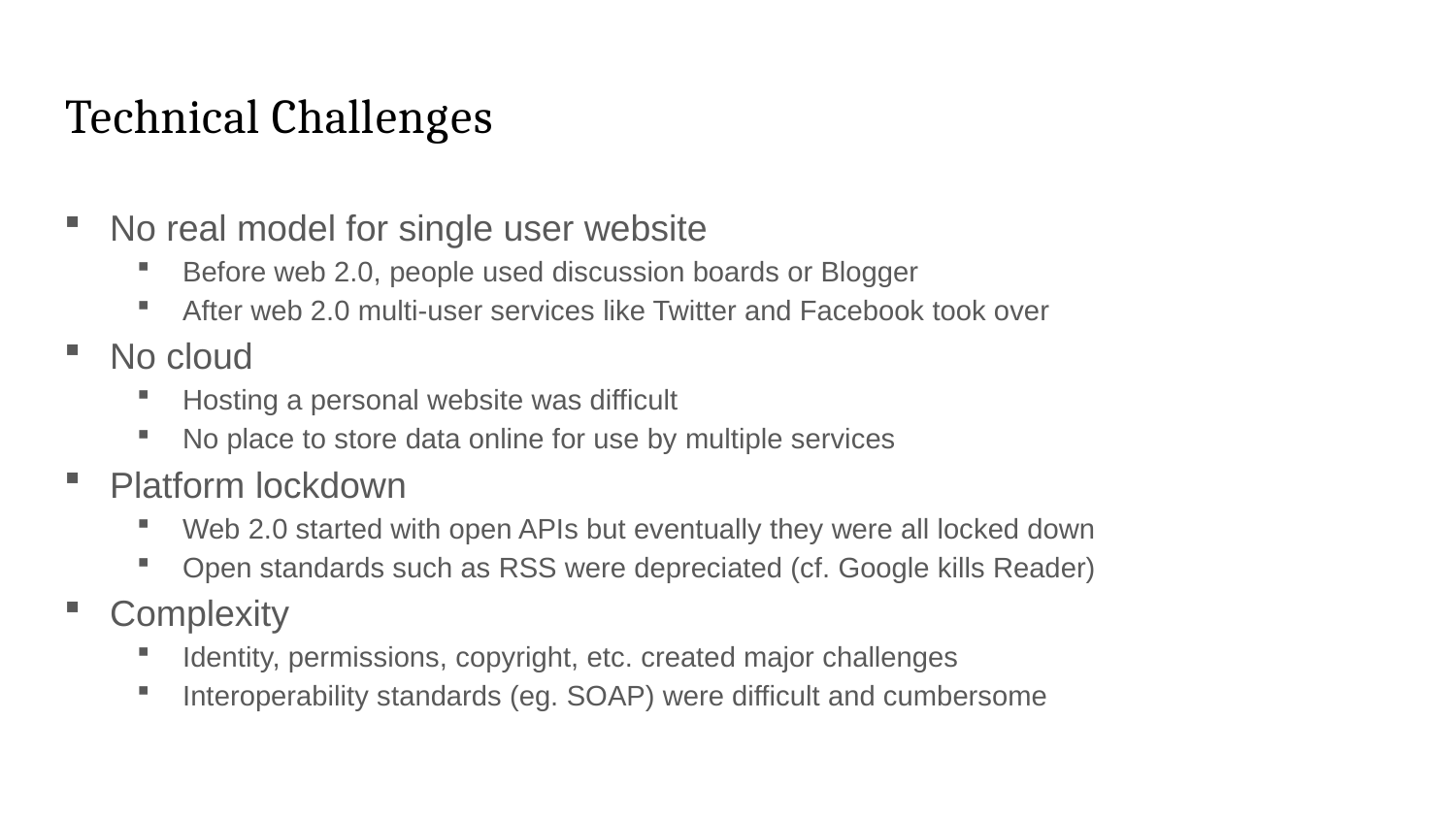

# Technical Challenges
No real model for single user website
Before web 2.0, people used discussion boards or Blogger
After web 2.0 multi-user services like Twitter and Facebook took over
No cloud
Hosting a personal website was difficult
No place to store data online for use by multiple services
Platform lockdown
Web 2.0 started with open APIs but eventually they were all locked down
Open standards such as RSS were depreciated (cf. Google kills Reader)
Complexity
Identity, permissions, copyright, etc. created major challenges
Interoperability standards (eg. SOAP) were difficult and cumbersome